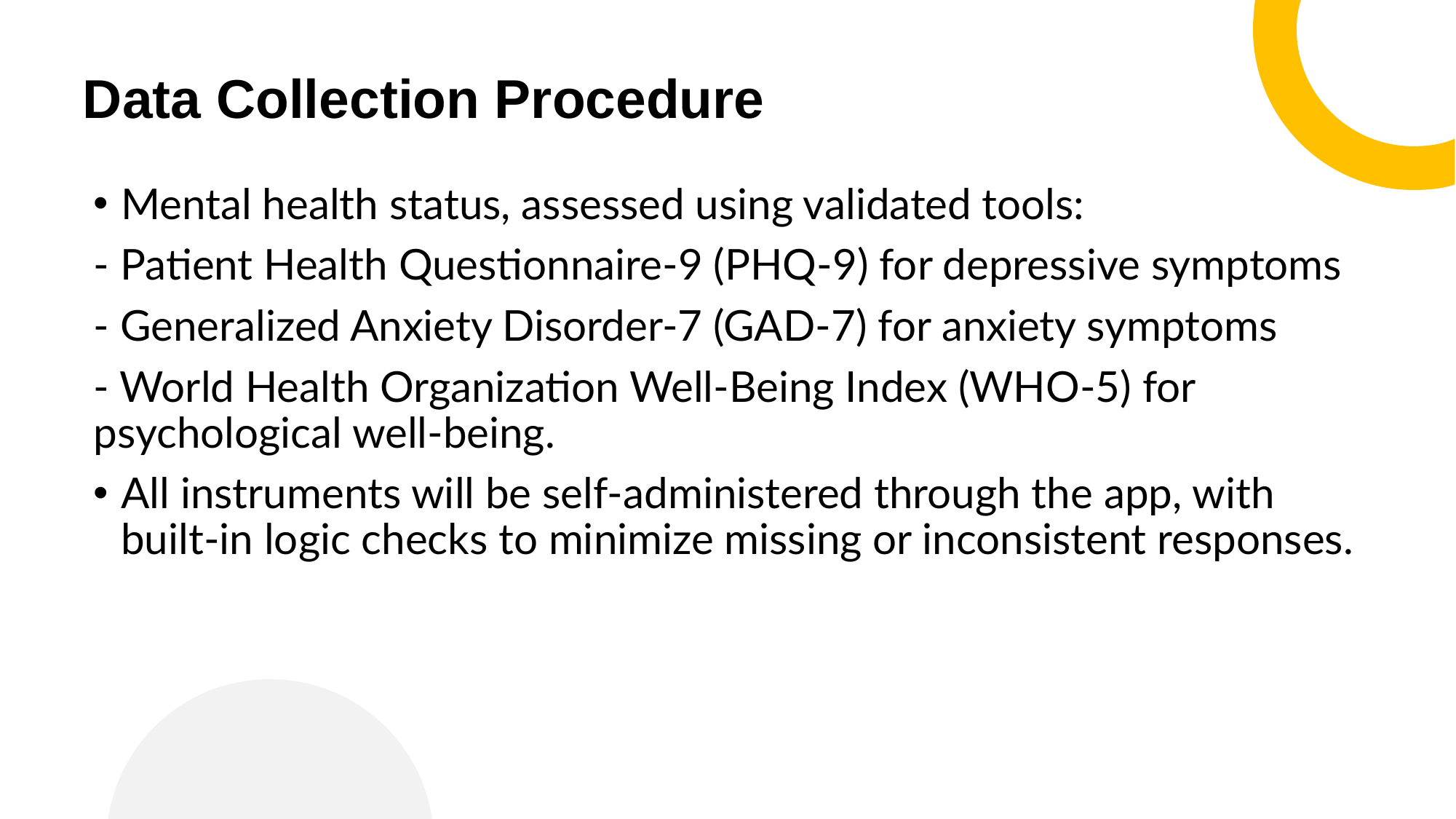

# Data Collection Procedure
Mental health status, assessed using validated tools:
- Patient Health Questionnaire-9 (PHQ-9) for depressive symptoms
- Generalized Anxiety Disorder-7 (GAD-7) for anxiety symptoms
- World Health Organization Well-Being Index (WHO-5) for psychological well-being.
All instruments will be self-administered through the app, with built-in logic checks to minimize missing or inconsistent responses.